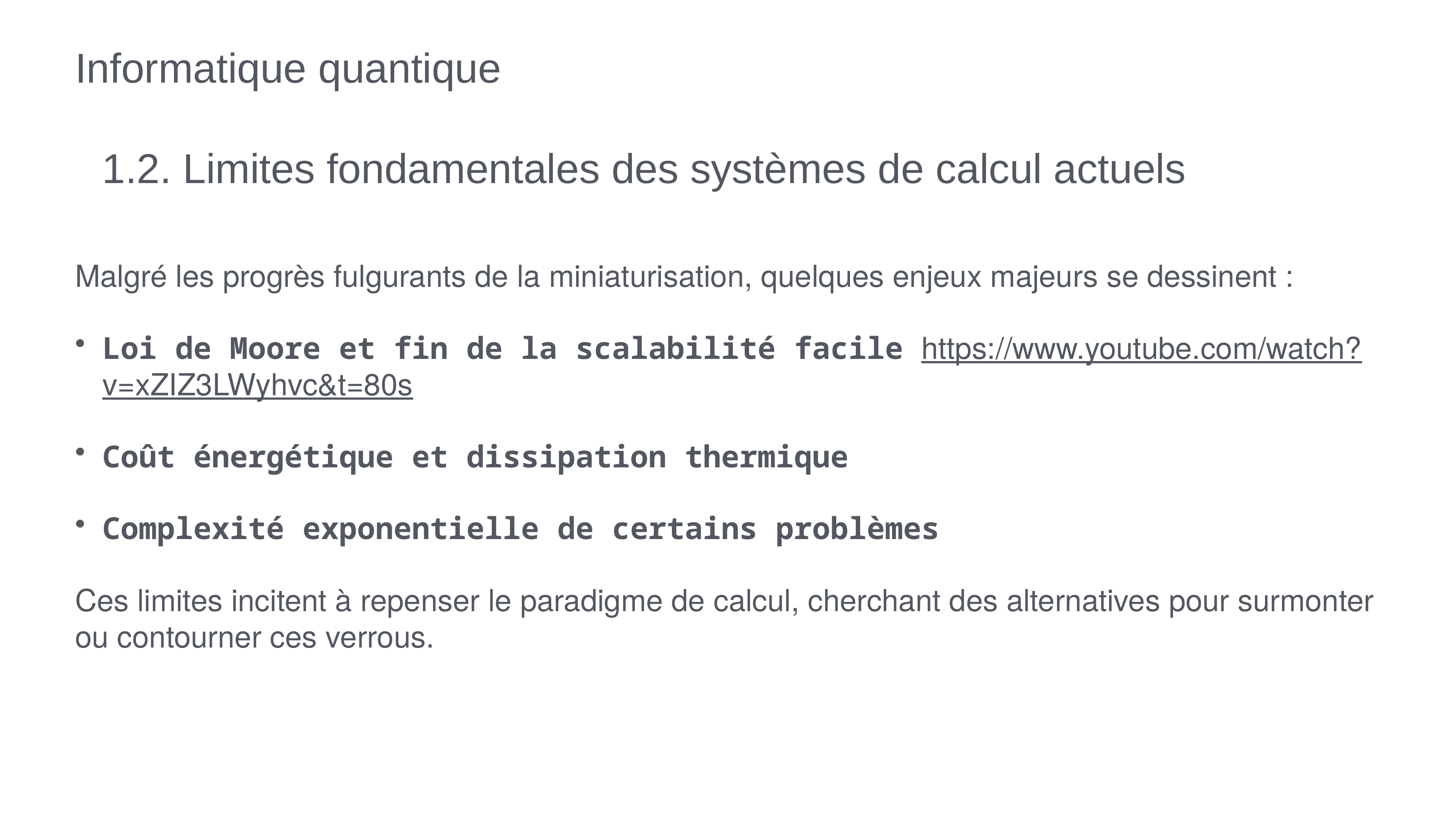

# Informatique quantique
1.2. Limites fondamentales des systèmes de calcul actuels

Malgré les progrès fulgurants de la miniaturisation, quelques enjeux majeurs se dessinent :
Loi de Moore et fin de la scalabilité facile https://www.youtube.com/watch?v=xZIZ3LWyhvc&t=80s
Coût énergétique et dissipation thermique
Complexité exponentielle de certains problèmes
Ces limites incitent à repenser le paradigme de calcul, cherchant des alternatives pour surmonter ou contourner ces verrous.